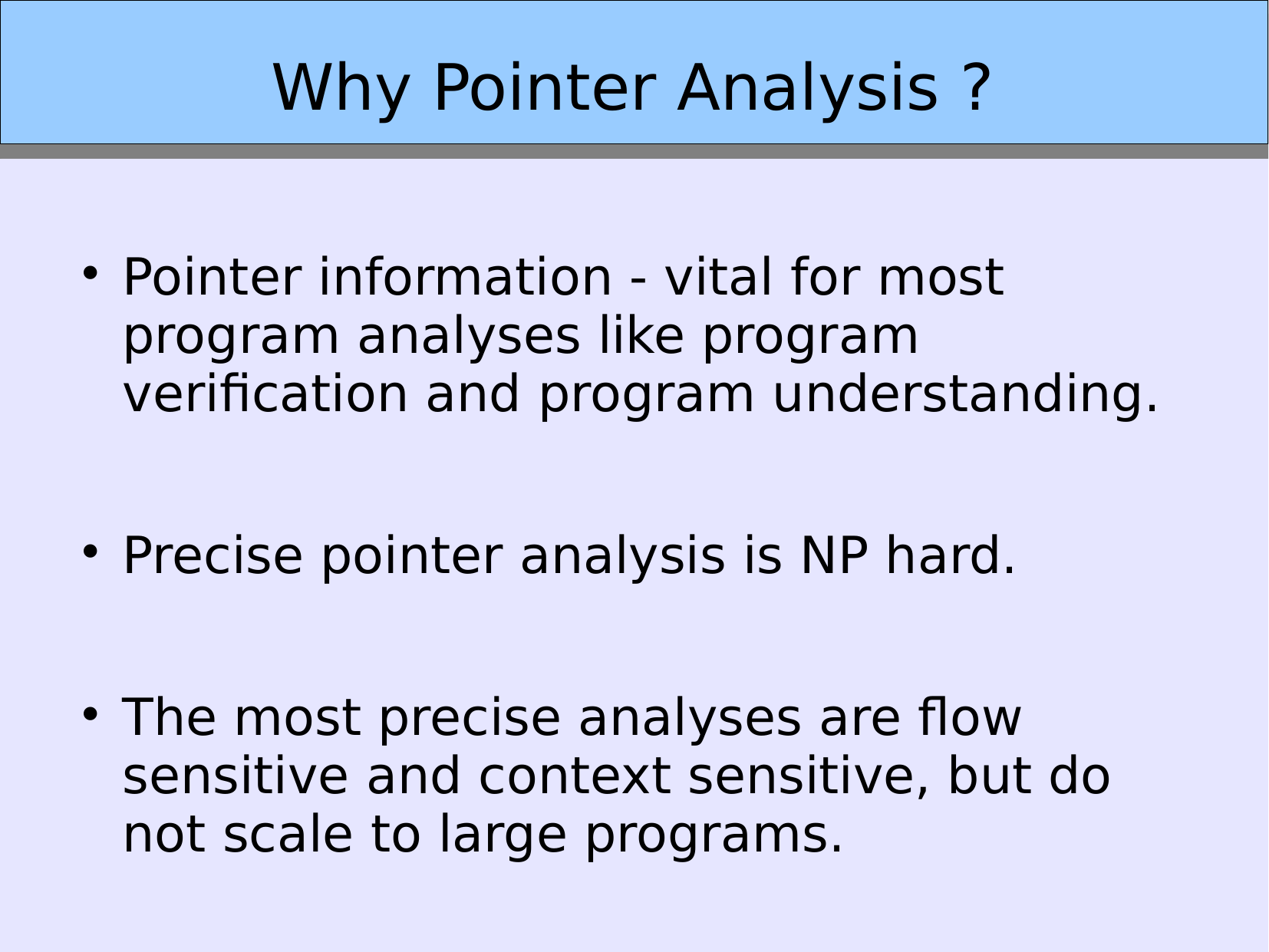

Why Pointer Analysis ?
Pointer information - vital for most program analyses like program verification and program understanding.

Precise pointer analysis is NP hard.

The most precise analyses are flow sensitive and context sensitive, but do not scale to large programs.